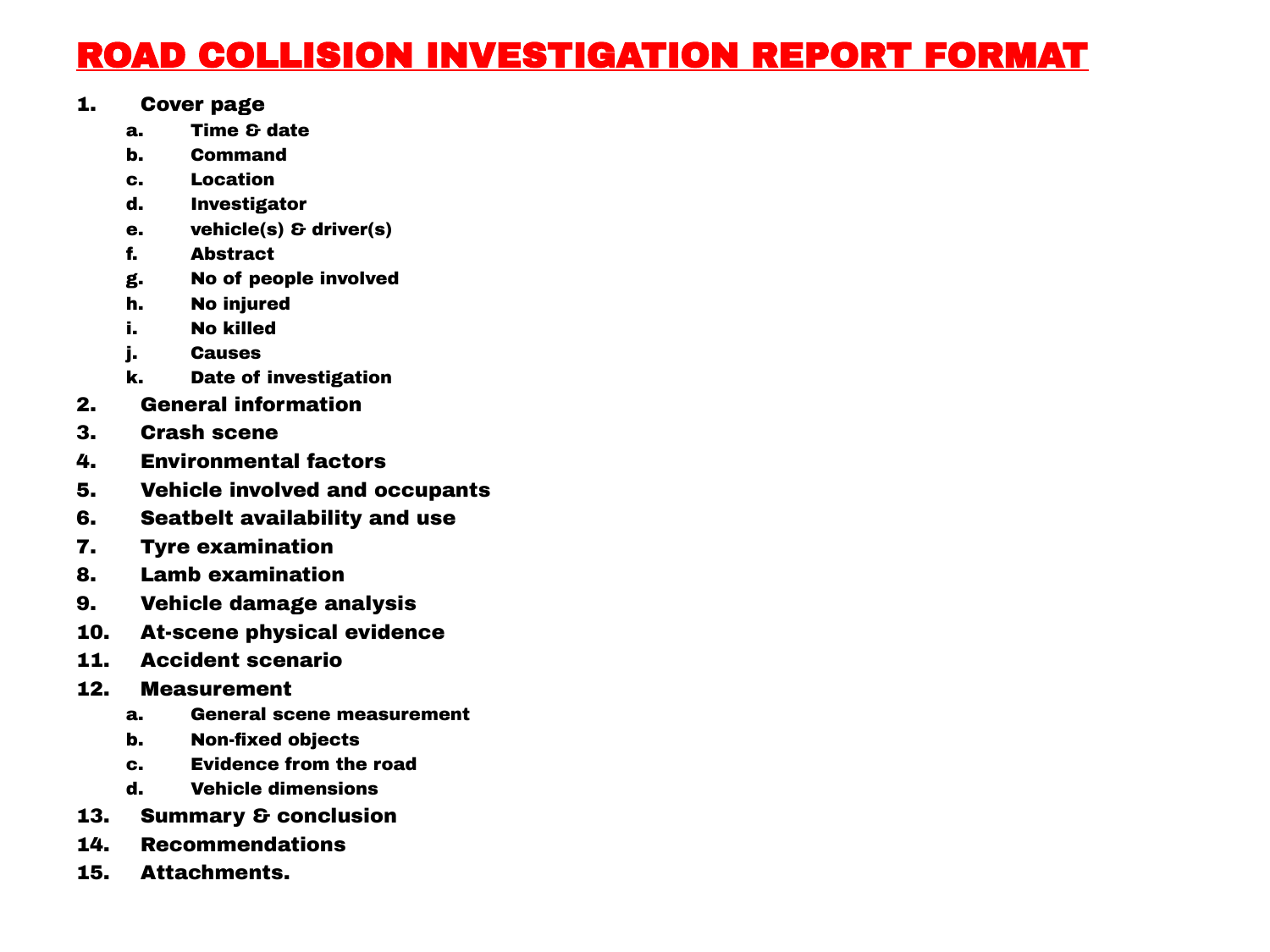

# ROAD COLLISION INVESTIGATION REPORT FORMAT
Cover page
Time & date
Command
Location
Investigator
vehicle(s) & driver(s)
Abstract
No of people involved
No injured
No killed
Causes
Date of investigation
General information
Crash scene
Environmental factors
Vehicle involved and occupants
Seatbelt availability and use
Tyre examination
Lamb examination
Vehicle damage analysis
At-scene physical evidence
Accident scenario
Measurement
General scene measurement
Non-fixed objects
Evidence from the road
Vehicle dimensions
Summary & conclusion
Recommendations
Attachments.